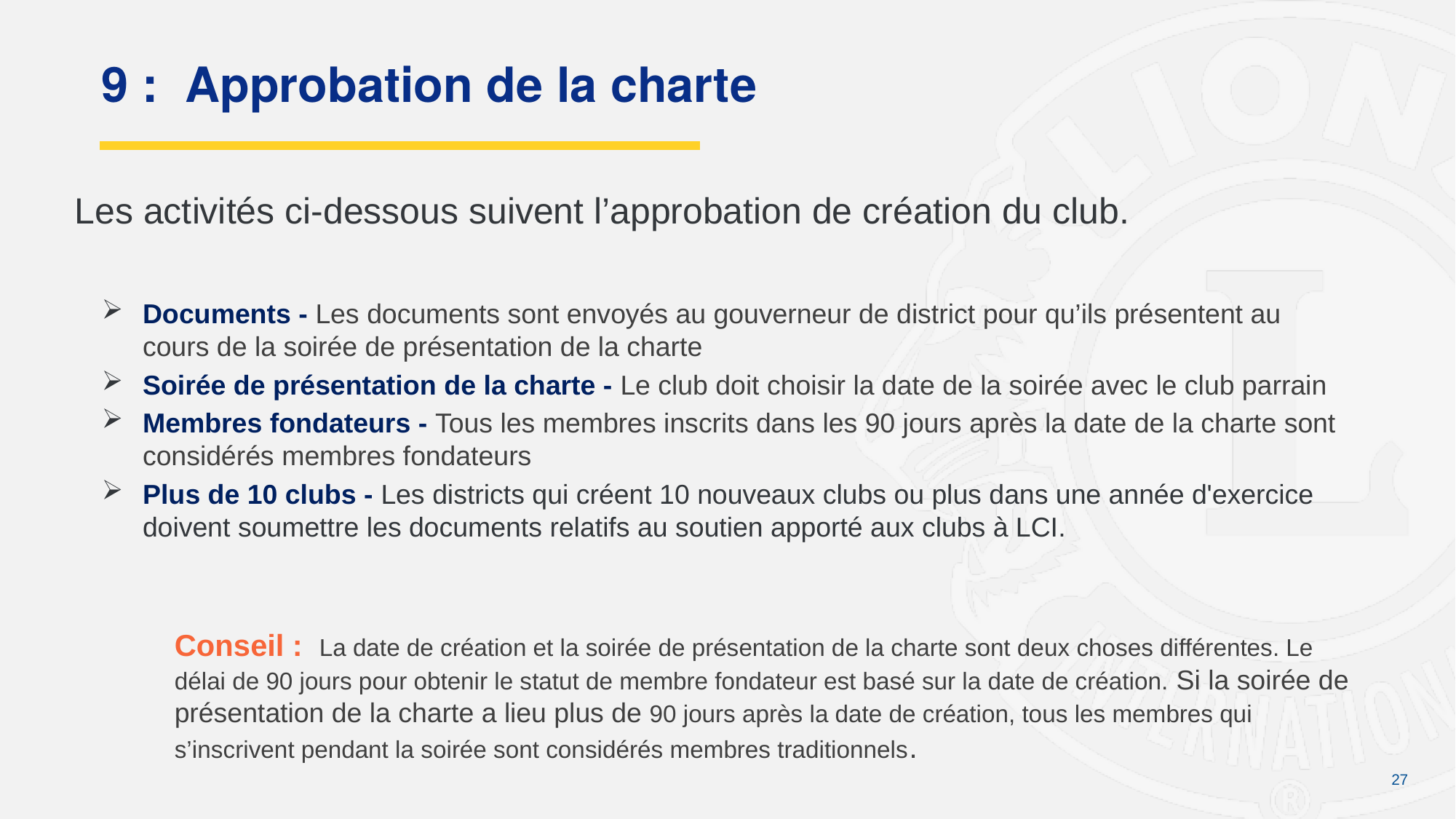

# 9 :  Approbation de la charte
Les activités ci-dessous suivent l’approbation de création du club.
Documents - Les documents sont envoyés au gouverneur de district pour qu’ils présentent au cours de la soirée de présentation de la charte
Soirée de présentation de la charte - Le club doit choisir la date de la soirée avec le club parrain
Membres fondateurs - Tous les membres inscrits dans les 90 jours après la date de la charte sont considérés membres fondateurs
Plus de 10 clubs - Les districts qui créent 10 nouveaux clubs ou plus dans une année d'exercice doivent soumettre les documents relatifs au soutien apporté aux clubs à LCI.

Conseil :  La date de création et la soirée de présentation de la charte sont deux choses différentes. Le délai de 90 jours pour obtenir le statut de membre fondateur est basé sur la date de création. Si la soirée de présentation de la charte a lieu plus de 90 jours après la date de création, tous les membres qui s’inscrivent pendant la soirée sont considérés membres traditionnels.